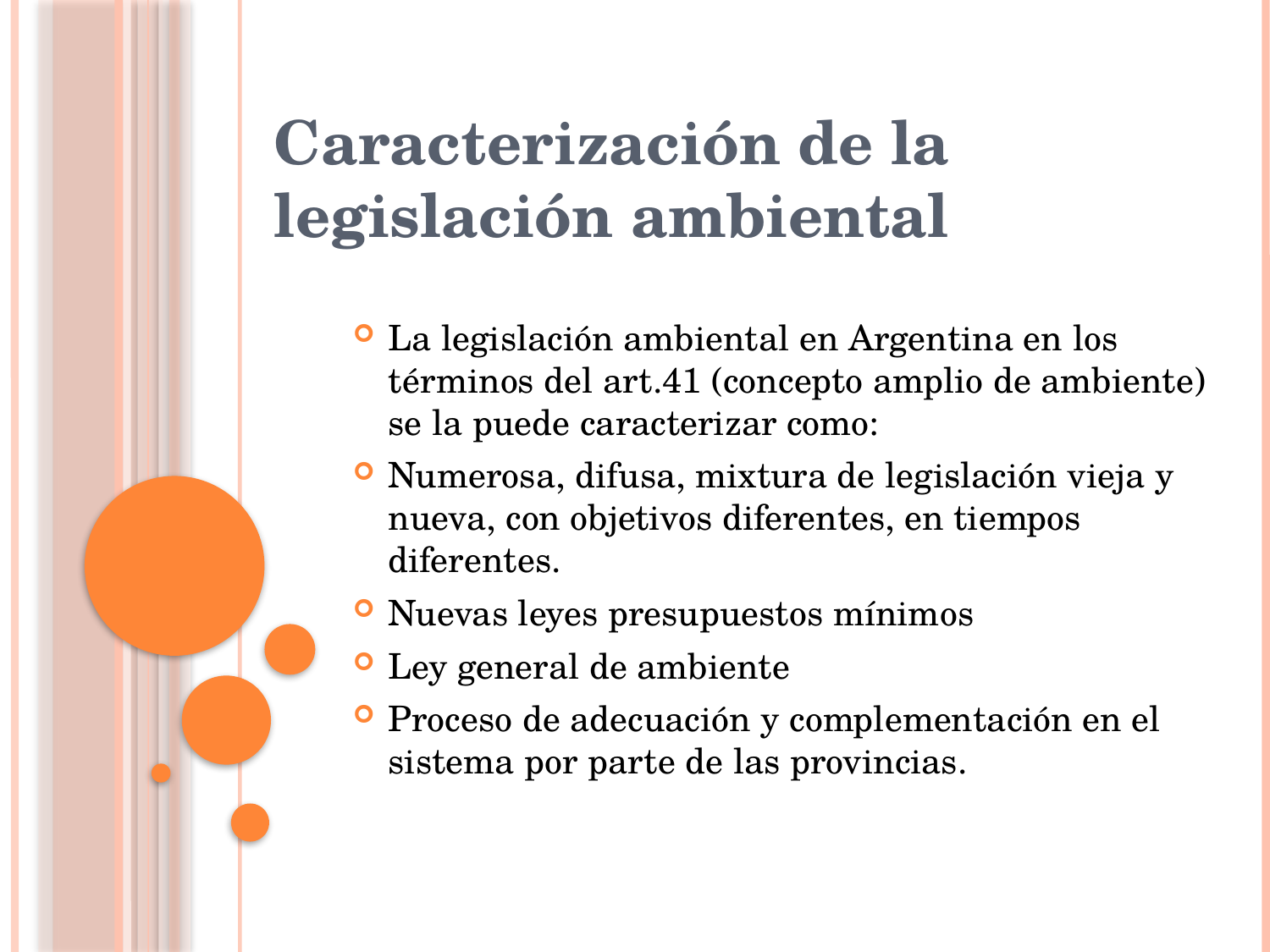

Caracterización de la legislación ambiental

La legislación ambiental en Argentina en los términos del art.41 (concepto amplio de ambiente) se la puede caracterizar como:
Numerosa, difusa, mixtura de legislación vieja y nueva, con objetivos diferentes, en tiempos diferentes.
Nuevas leyes presupuestos mínimos
Ley general de ambiente
Proceso de adecuación y complementación en el sistema por parte de las provincias.